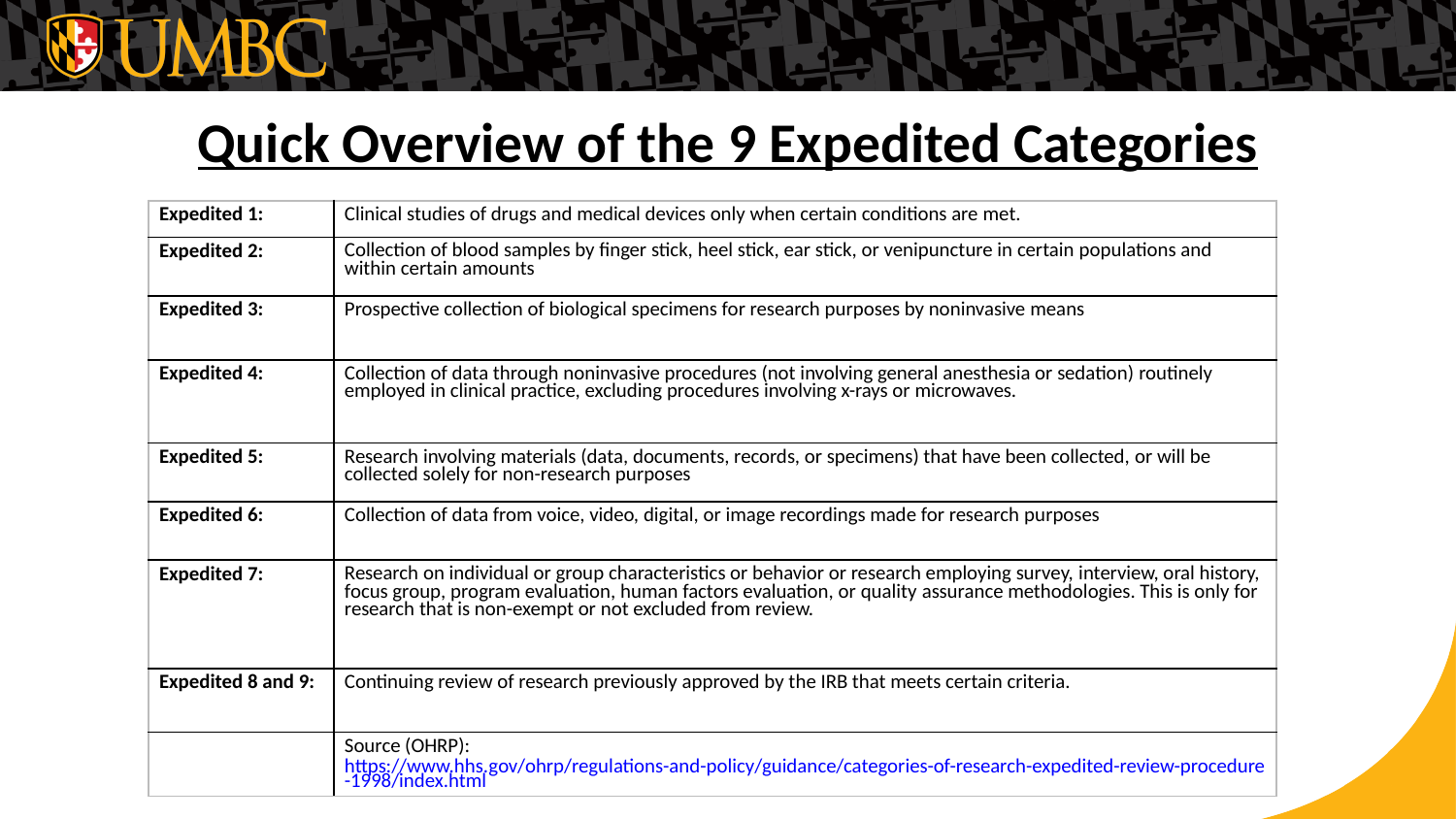

# Quick Overview of the 9 Expedited Categories
| Expedited 1: | Clinical studies of drugs and medical devices only when certain conditions are met. |
| --- | --- |
| Expedited 2: | Collection of blood samples by finger stick, heel stick, ear stick, or venipuncture in certain populations and within certain amounts |
| Expedited 3: | Prospective collection of biological specimens for research purposes by noninvasive means |
| Expedited 4: | Collection of data through noninvasive procedures (not involving general anesthesia or sedation) routinely employed in clinical practice, excluding procedures involving x-rays or microwaves. |
| Expedited 5: | Research involving materials (data, documents, records, or specimens) that have been collected, or will be collected solely for non-research purposes |
| Expedited 6: | Collection of data from voice, video, digital, or image recordings made for research purposes |
| Expedited 7: | Research on individual or group characteristics or behavior or research employing survey, interview, oral history, focus group, program evaluation, human factors evaluation, or quality assurance methodologies. This is only for research that is non-exempt or not excluded from review. |
| Expedited 8 and 9: | Continuing review of research previously approved by the IRB that meets certain criteria. |
|  | Source (OHRP): https://www.hhs.gov/ohrp/regulations-and-policy/guidance/categories-of-research-expedited-review-procedure-1998/index.html |